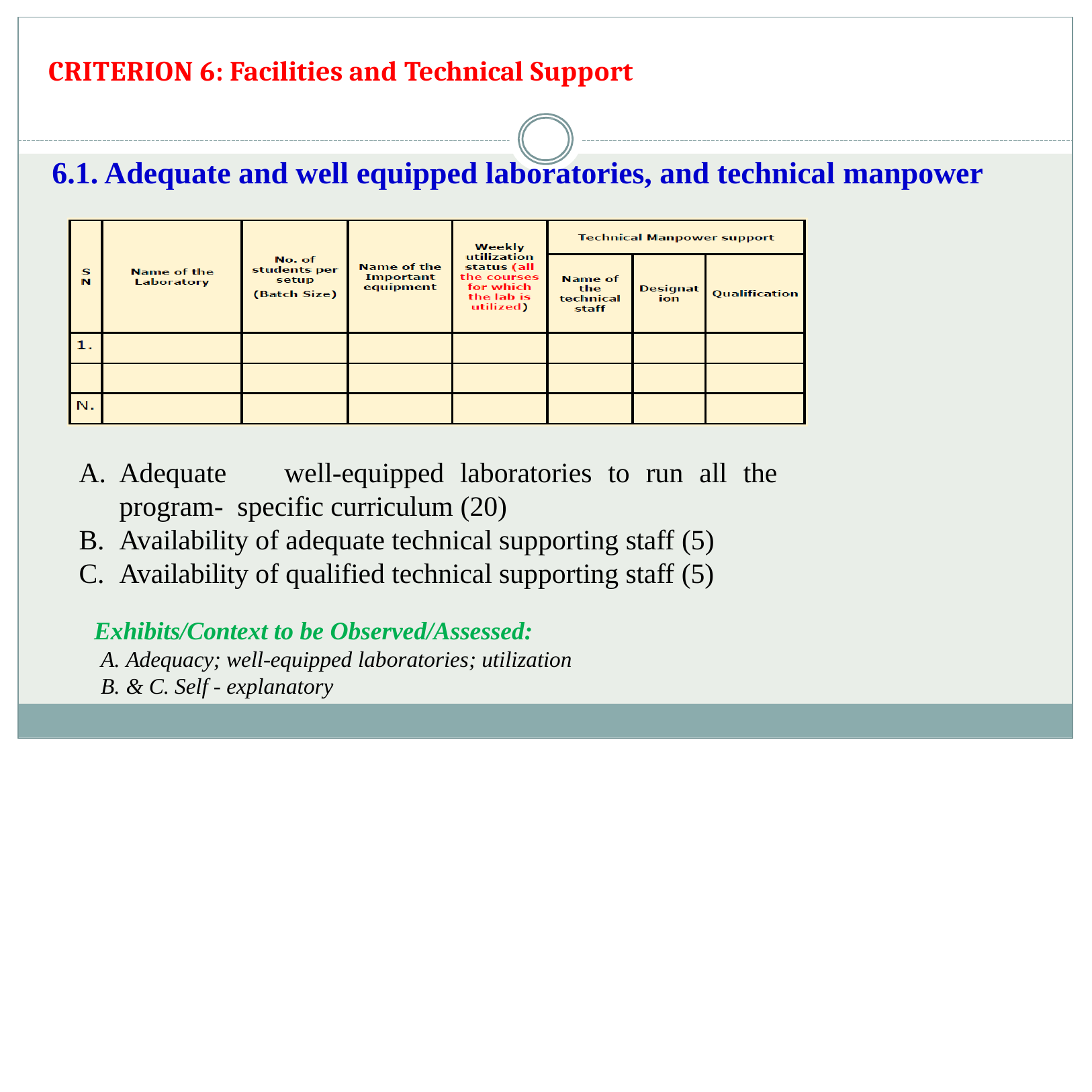

# CRITERION 6: Facilities and Technical Support
6.1. Adequate and well equipped laboratories, and technical manpower

Adequate	well-equipped	laboratories	to	run	all	the	program-  specific curriculum (20)
Availability of adequate technical supporting staff (5)
Availability of qualified technical supporting staff (5)
Exhibits/Context to be Observed/Assessed:
Adequacy; well-equipped laboratories; utilization
& C. Self - explanatory